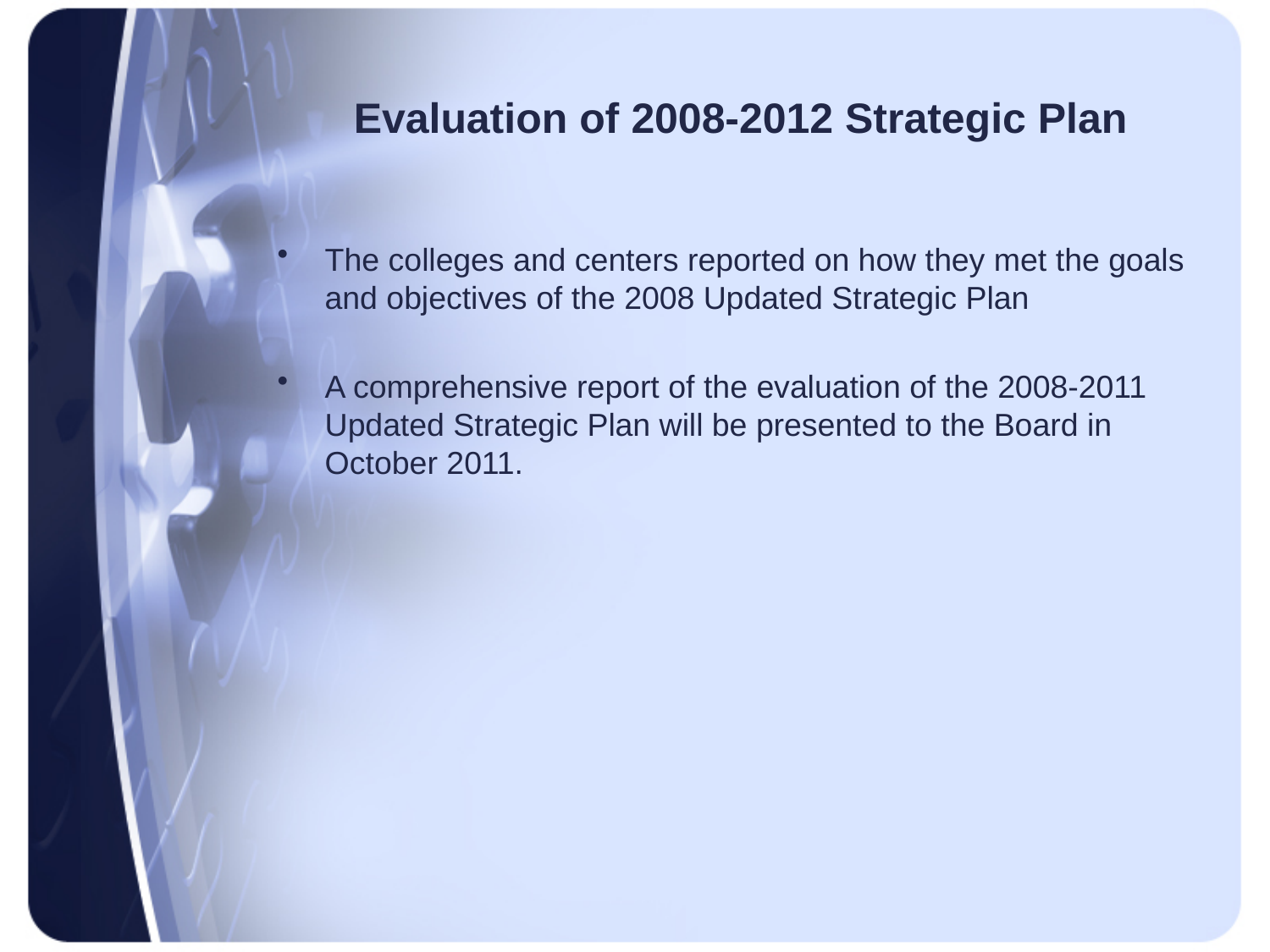

# Evaluation of 2008-2012 Strategic Plan
The colleges and centers reported on how they met the goals and objectives of the 2008 Updated Strategic Plan

A comprehensive report of the evaluation of the 2008-2011 Updated Strategic Plan will be presented to the Board in October 2011.